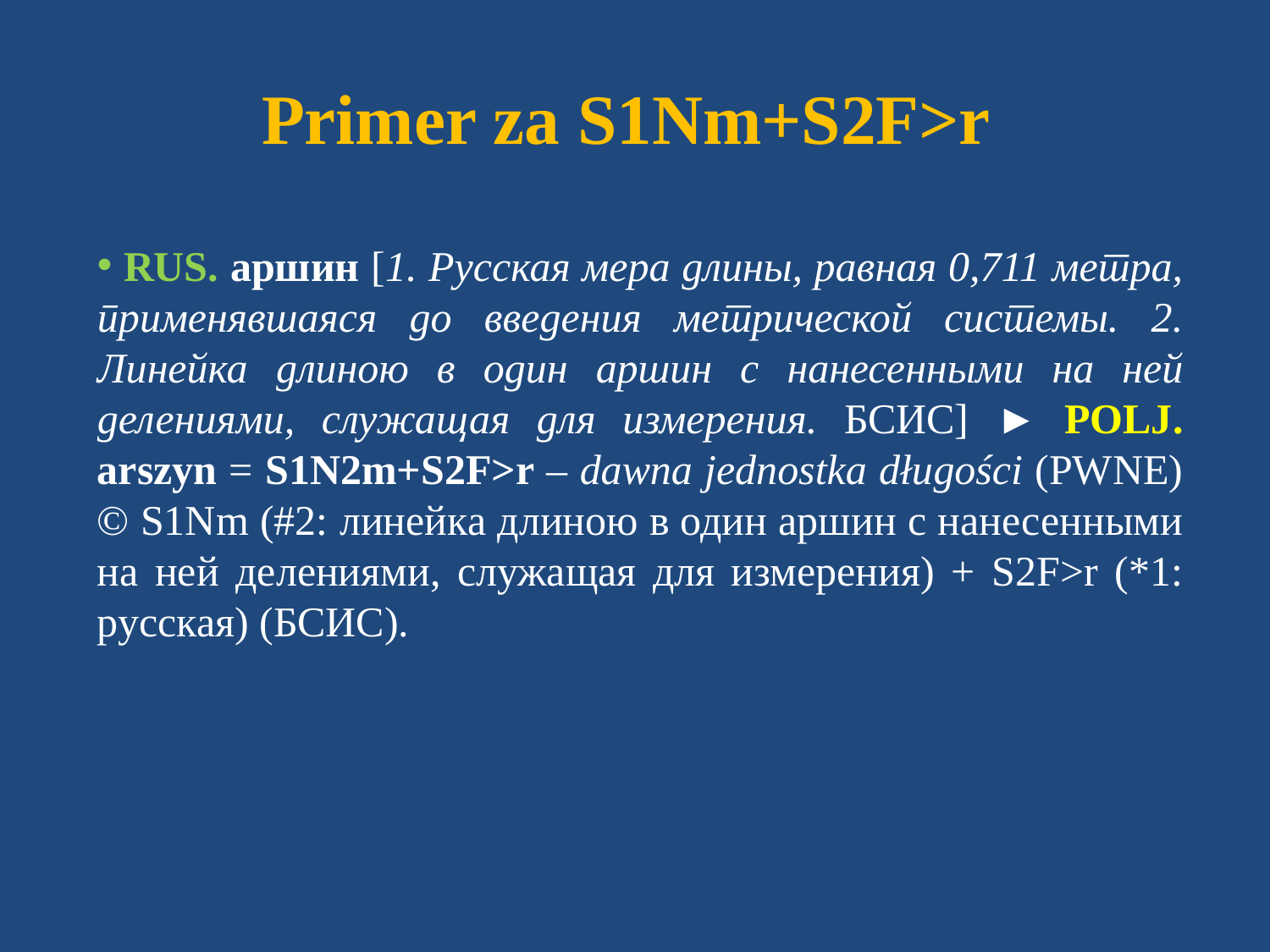

# Primer za S1Nm+S2F>r
 RUS. аршин [1. Русская мера длины, равная 0,711 метра, применявшаяся до введения метрической системы. 2. Линейка длиною в один аршин с нанесенными на ней делениями, служащая для измерения. БСИС] ► POLJ. arszyn = S1N2m+S2F>r – dawna jednostka długości (PWNE) © S1Nm (#2: линейка длиною в один аршин с нанесенными на ней делениями, служащая для измерения) + S2F>r (*1: русская) (БСИС).